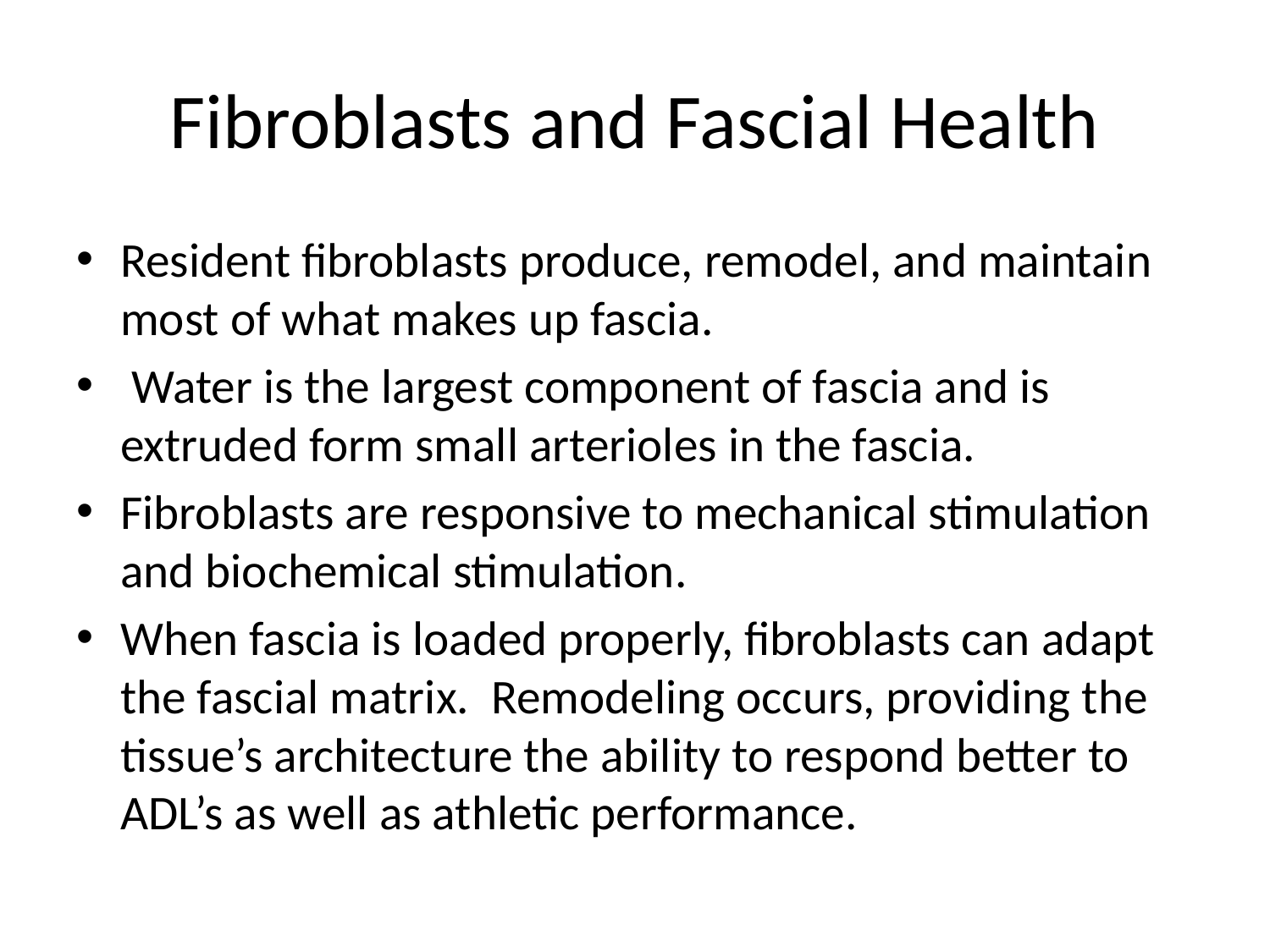

# Fibroblasts and Fascial Health
Resident fibroblasts produce, remodel, and maintain most of what makes up fascia.
 Water is the largest component of fascia and is extruded form small arterioles in the fascia.
Fibroblasts are responsive to mechanical stimulation and biochemical stimulation.
When fascia is loaded properly, fibroblasts can adapt the fascial matrix.  Remodeling occurs, providing the tissue’s architecture the ability to respond better to ADL’s as well as athletic performance.